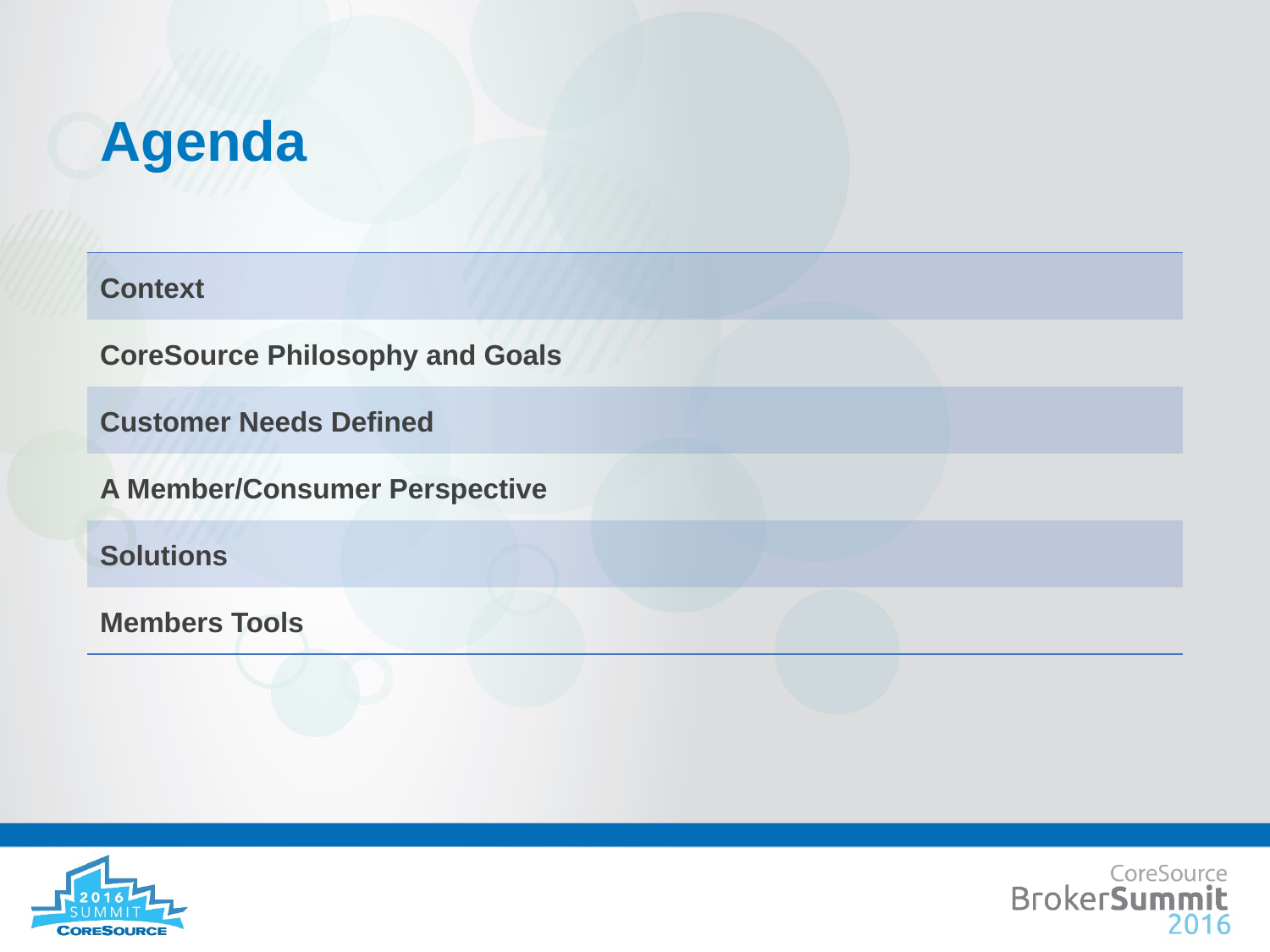

# Agenda
| Context |
| --- |
| CoreSource Philosophy and Goals |
| Customer Needs Defined |
| A Member/Consumer Perspective |
| Solutions |
| Members Tools |